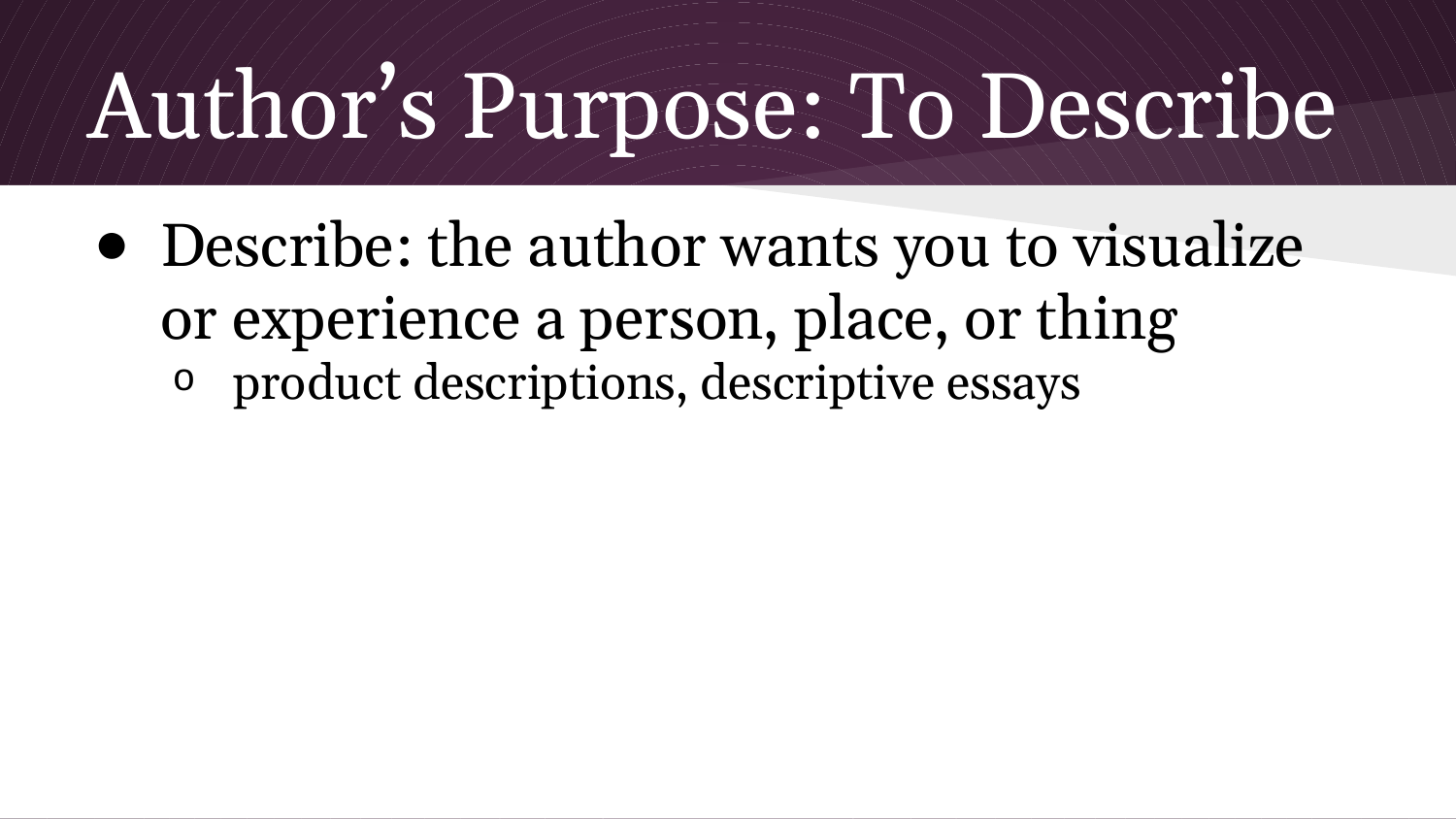

# Author’s Purpose: To Describe
Describe: the author wants you to visualize or experience a person, place, or thing
product descriptions, descriptive essays